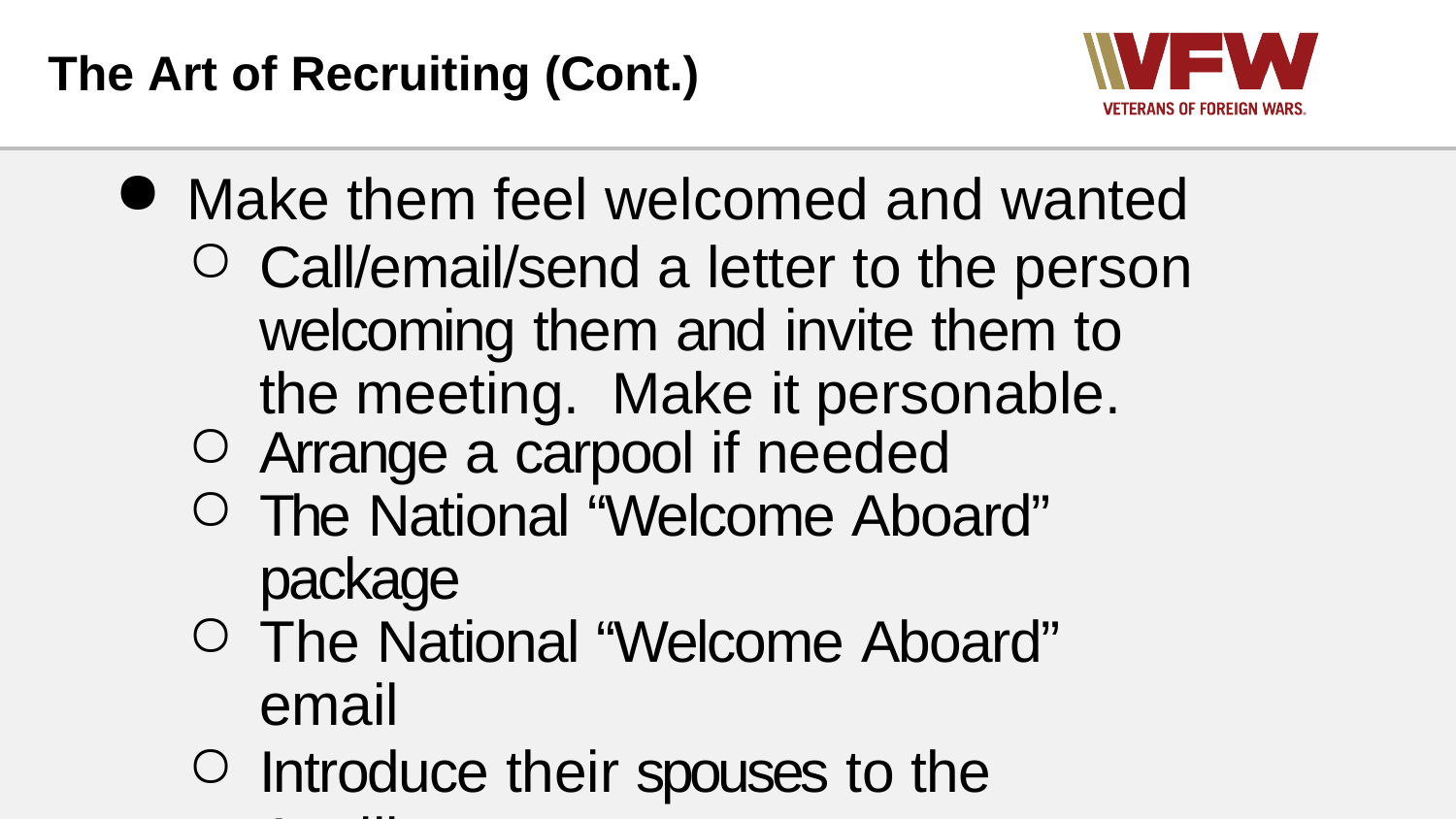

# The Art of Recruiting (Cont.)
Make them feel welcomed and wanted
Call/email/send a letter to the person welcoming them and invite them to the meeting.  Make it personable.
Arrange a carpool if needed
The National “Welcome Aboard” package
The National “Welcome Aboard” email
Introduce their spouses to the Auxiliary